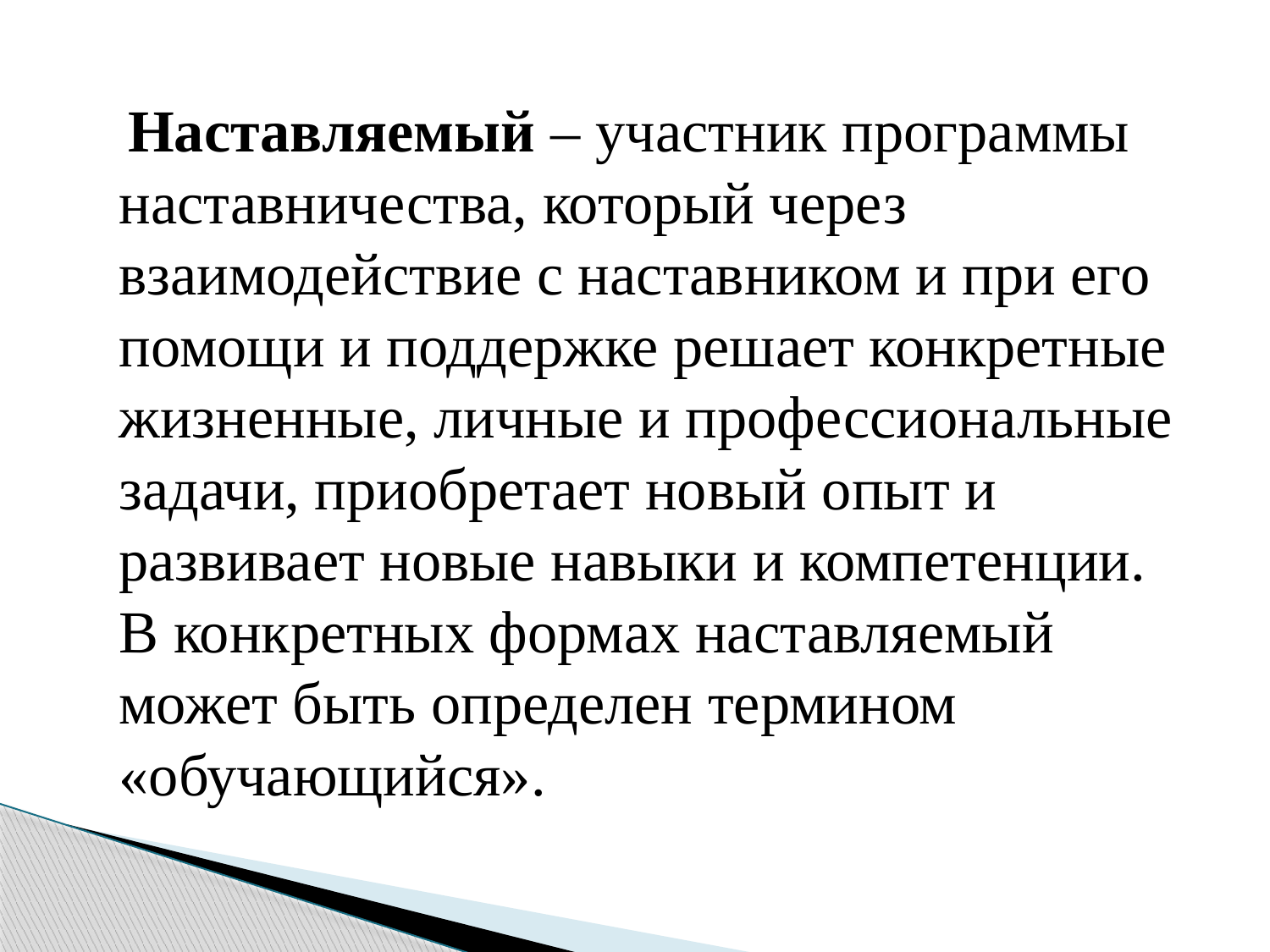

Наставляемый – участник программы наставничества, который через взаимодействие с наставником и при его помощи и поддержке решает конкретные жизненные, личные и профессиональные задачи, приобретает новый опыт и развивает новые навыки и компетенции. В конкретных формах наставляемый может быть определен термином «обучающийся».